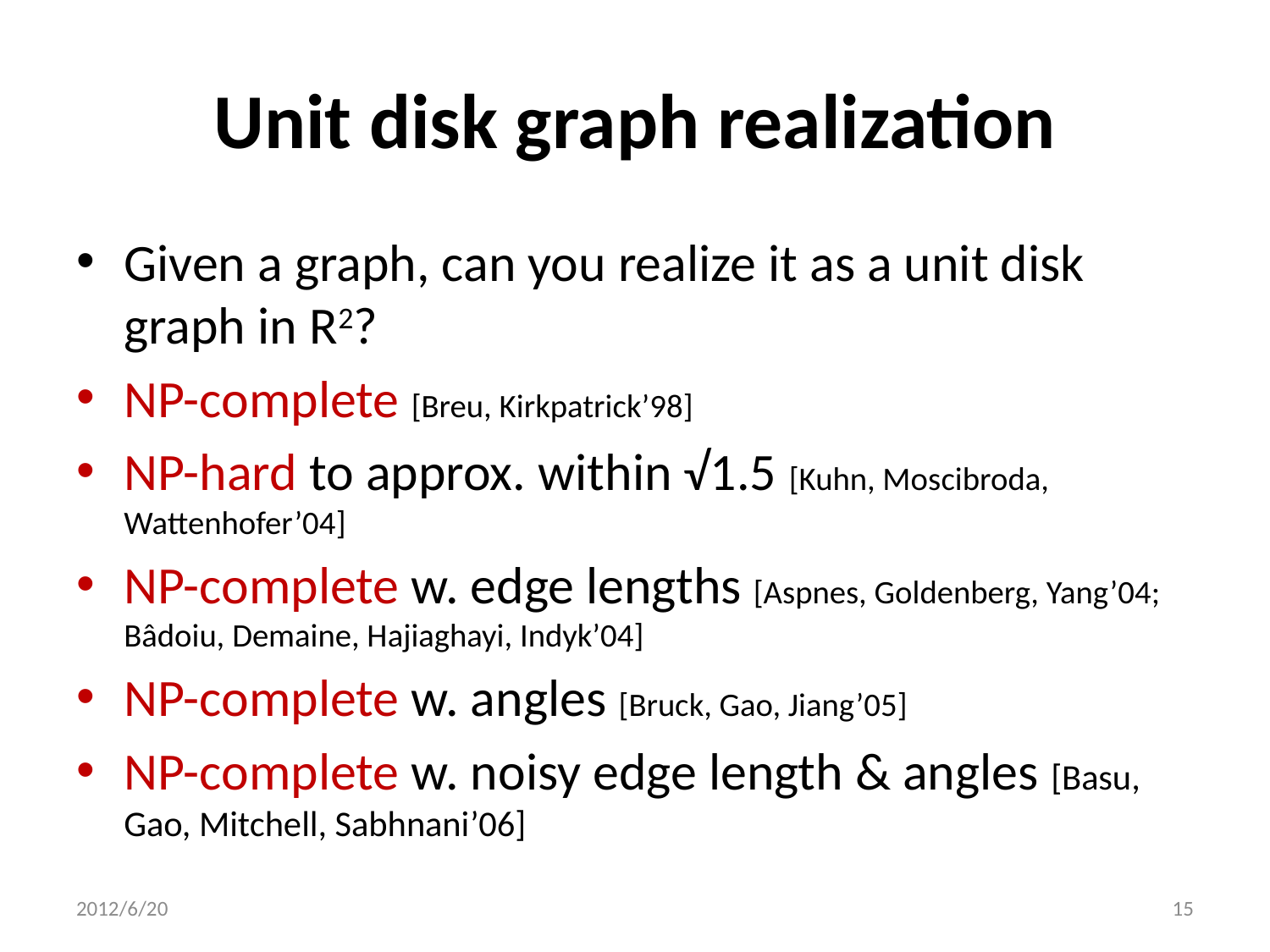

# Unit disk graph realization
Given a graph, can you realize it as a unit disk graph in R2?
NP-complete [Breu, Kirkpatrick’98]
NP-hard to approx. within √1.5 [Kuhn, Moscibroda, Wattenhofer’04]
NP-complete w. edge lengths [Aspnes, Goldenberg, Yang’04; Bâdoiu, Demaine, Hajiaghayi, Indyk’04]
NP-complete w. angles [Bruck, Gao, Jiang’05]
NP-complete w. noisy edge length & angles [Basu, Gao, Mitchell, Sabhnani’06]
2012/6/20
15